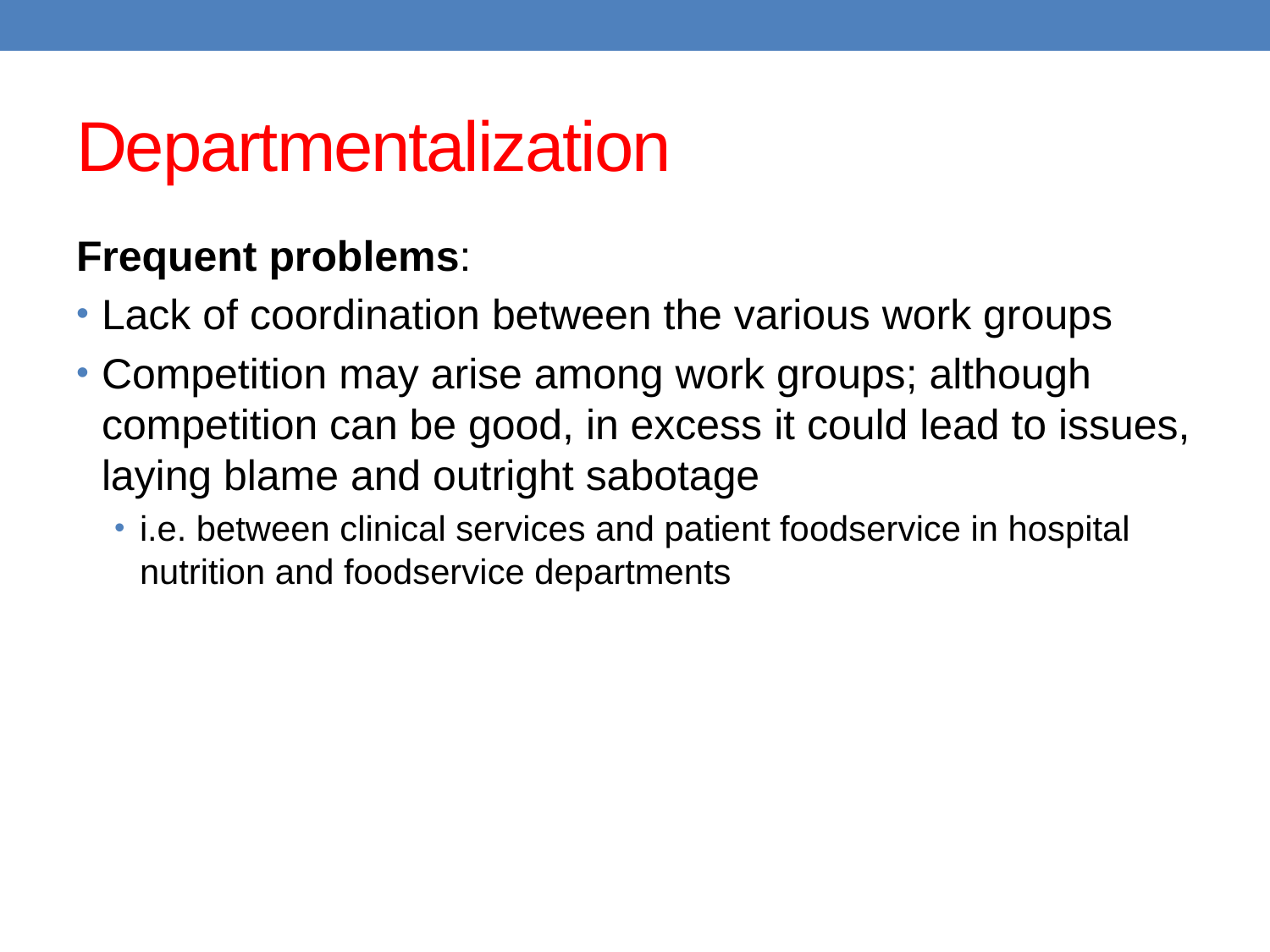

# Departmentalization
Frequent problems:
Lack of coordination between the various work groups
Competition may arise among work groups; although competition can be good, in excess it could lead to issues, laying blame and outright sabotage
i.e. between clinical services and patient foodservice in hospital nutrition and foodservice departments